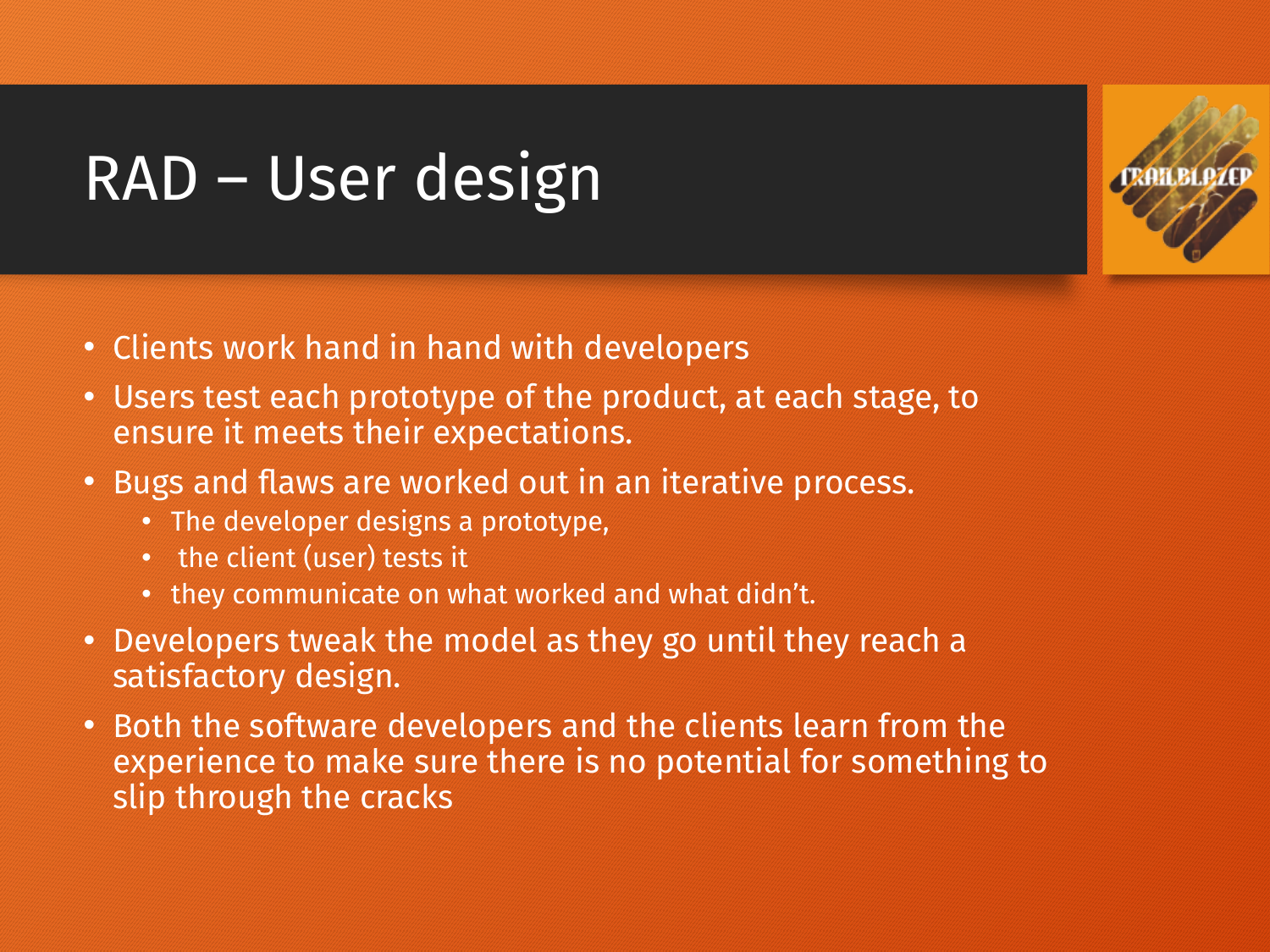

# RAD – User design
Clients work hand in hand with developers
Users test each prototype of the product, at each stage, to ensure it meets their expectations.
Bugs and flaws are worked out in an iterative process.
The developer designs a prototype,
 the client (user) tests it
they communicate on what worked and what didn’t.
Developers tweak the model as they go until they reach a satisfactory design.
Both the software developers and the clients learn from the experience to make sure there is no potential for something to slip through the cracks